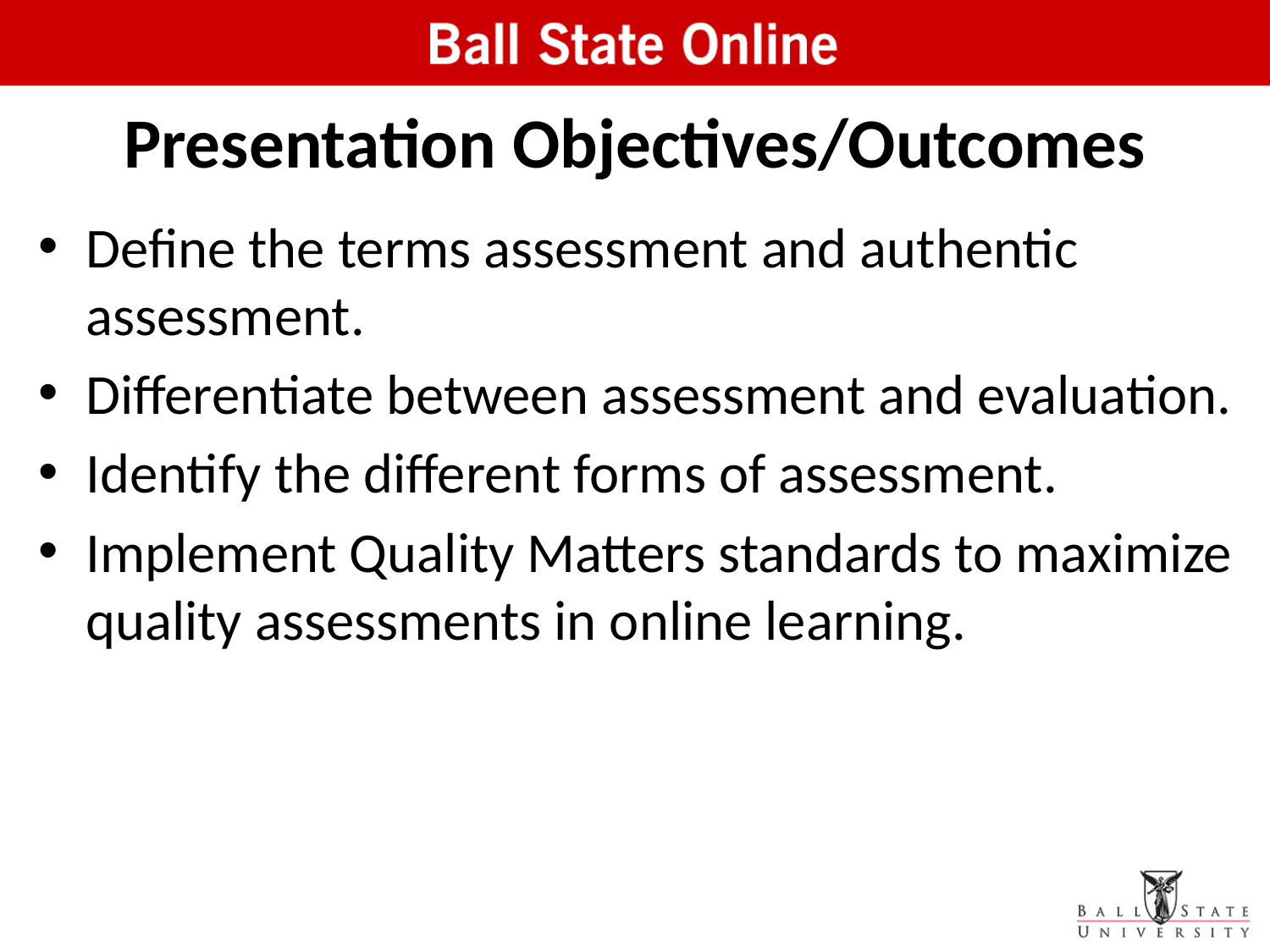

# Presentation Objectives/Outcomes
Define the terms assessment and authentic assessment.
Differentiate between assessment and evaluation.
Identify the different forms of assessment.
Implement Quality Matters standards to maximize quality assessments in online learning.